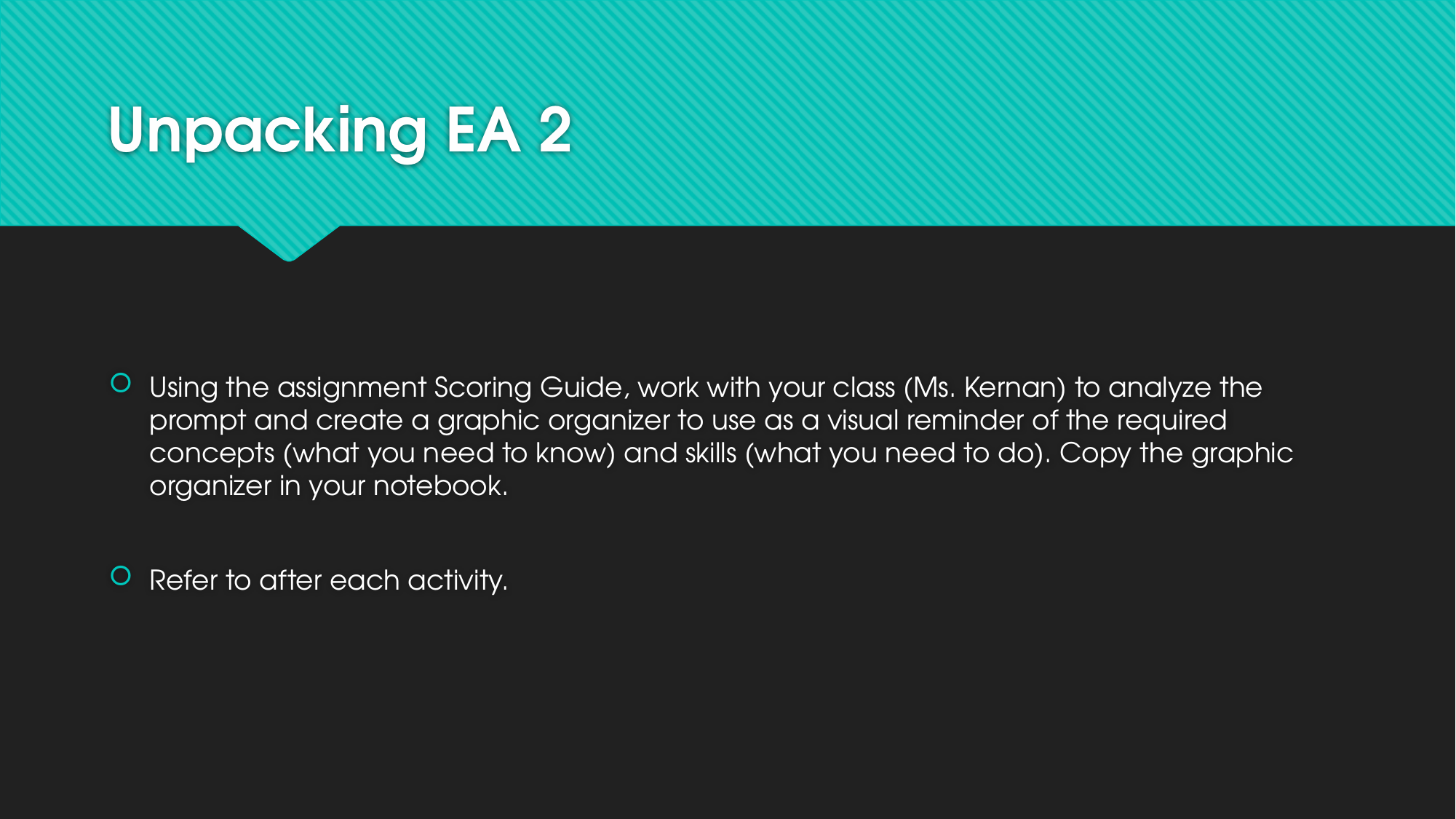

# Unpacking EA 2
Using the assignment Scoring Guide, work with your class (Ms. Kernan) to analyze the prompt and create a graphic organizer to use as a visual reminder of the required concepts (what you need to know) and skills (what you need to do). Copy the graphic organizer in your notebook.

Refer to after each activity.